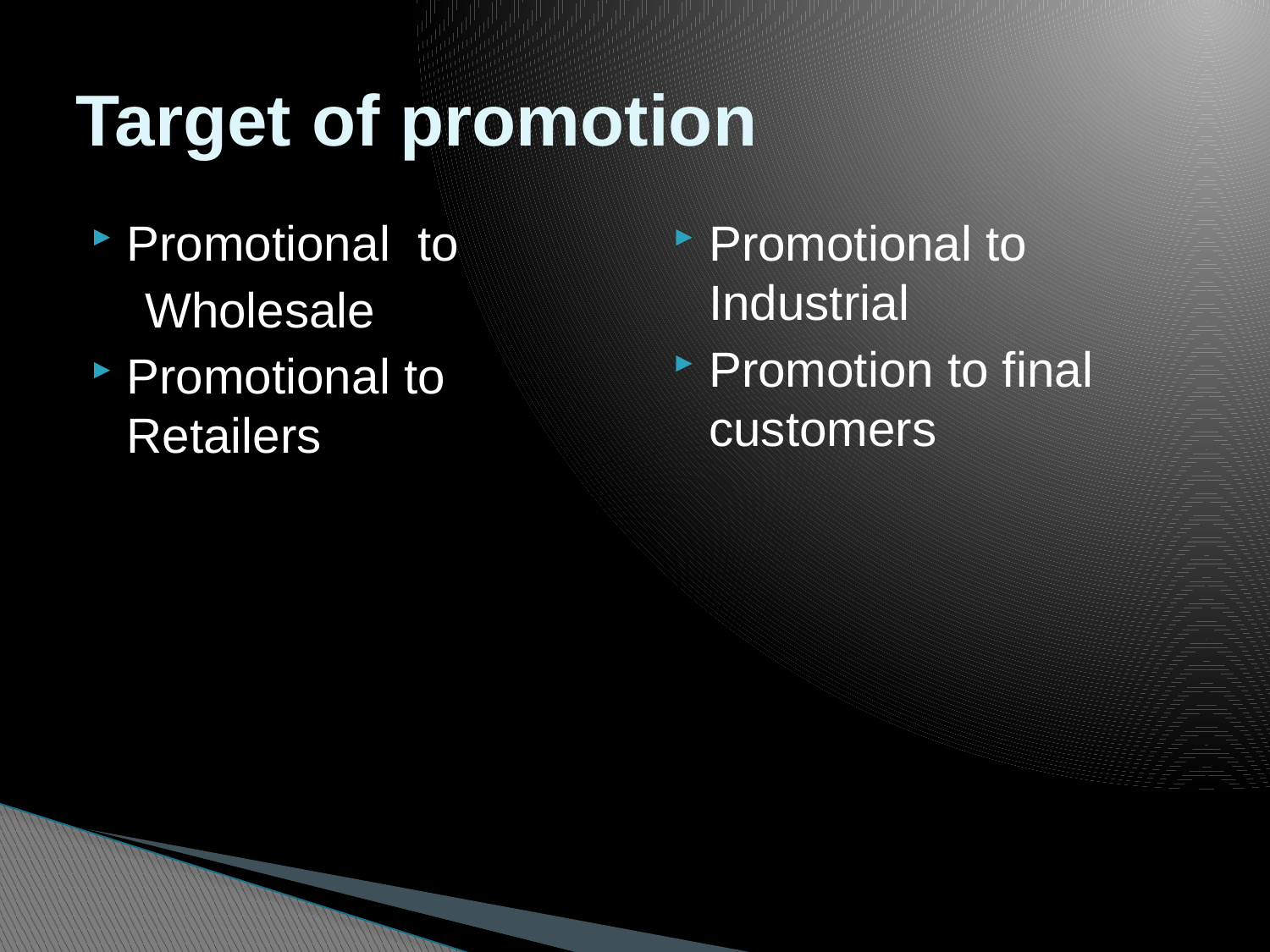

# Target of promotion
Promotional  to
     Wholesale
Promotional to   Retailers

Promotional to Industrial
Promotion to final customers